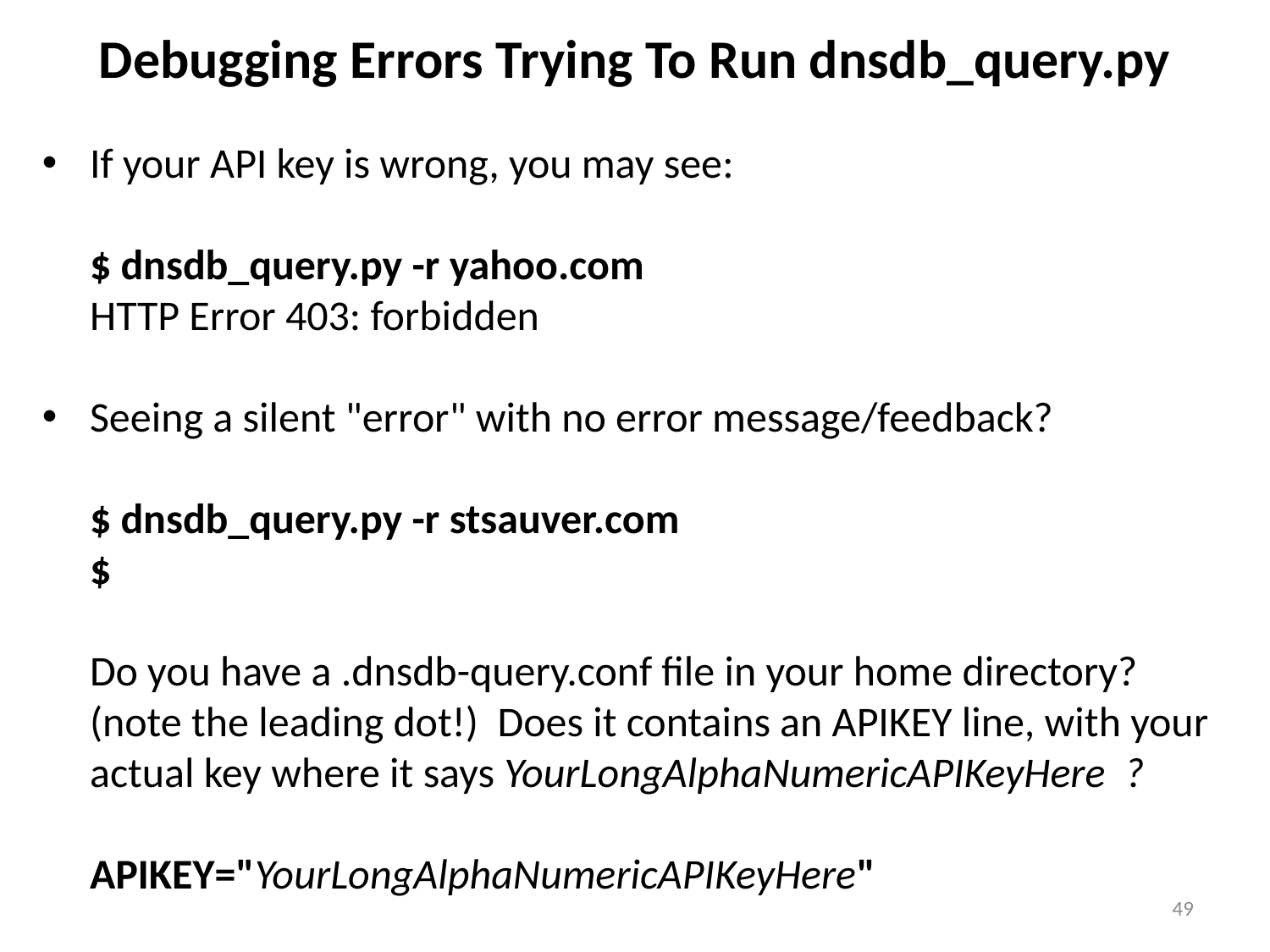

# Debugging Errors Trying To Run dnsdb_query.py
If your API key is wrong, you may see:
$ dnsdb_query.py -r yahoo.com
HTTP Error 403: forbidden

Seeing a silent "error" with no error message/feedback?
$ dnsdb_query.py -r stsauver.com
$
Do you have a .dnsdb-query.conf file in your home directory? (note the leading dot!)  Does it contains an APIKEY line, with your actual key where it says YourLongAlphaNumericAPIKeyHere  ?
APIKEY="YourLongAlphaNumericAPIKeyHere"
49